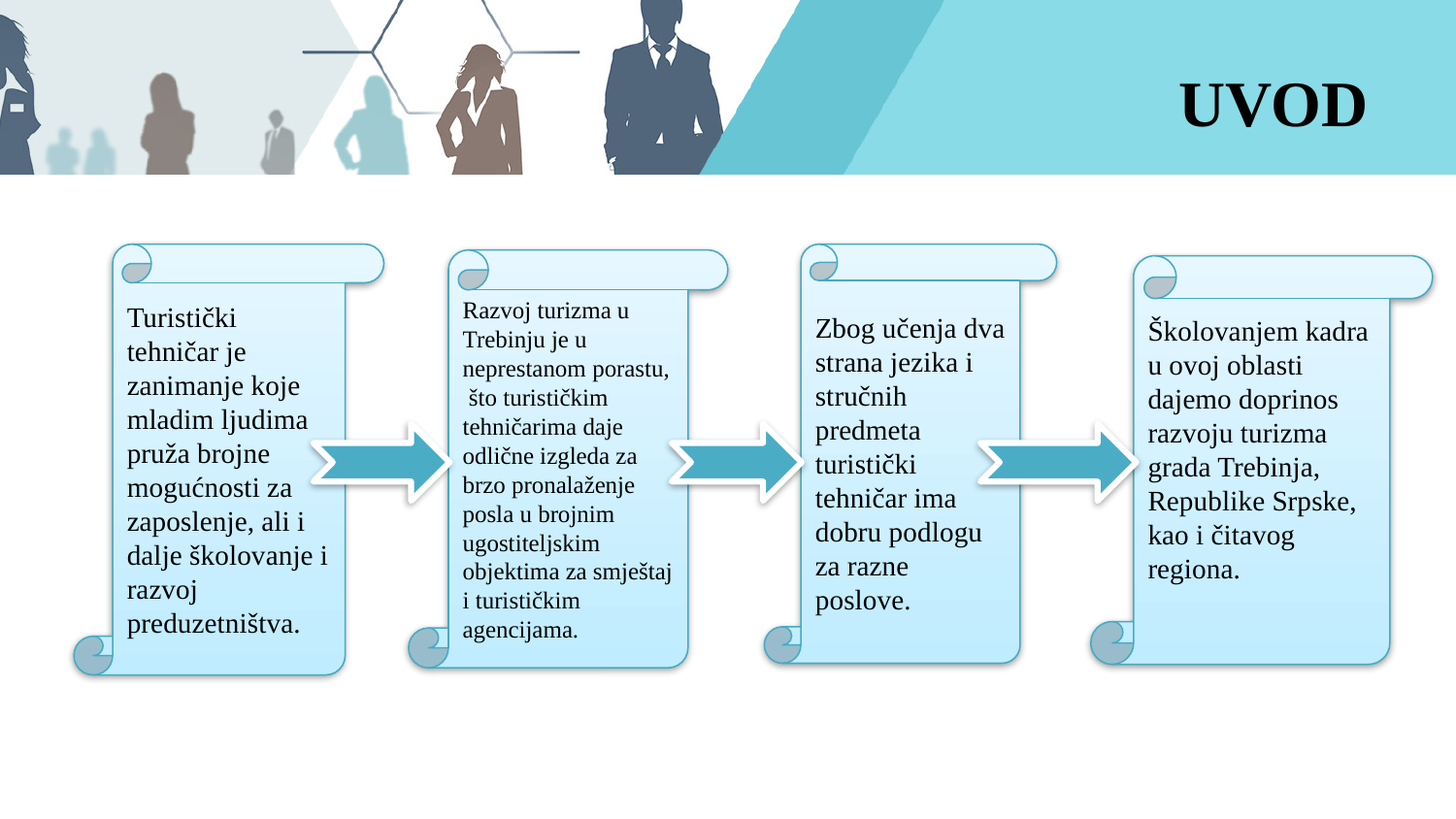

# UVOD
Turistički tehničar je zanimanje koje mladim ljudima pruža brojne mogućnosti za zaposlenje, ali i dalje školovanje i razvoj preduzetništva.
Zbog učenja dva strana jezika i stručnih predmeta turistički tehničar ima dobru podlogu za razne poslove.
Razvoj turizma u Trebinju je u neprestanom porastu,  što turističkim tehničarima daje odlične izgleda za brzo pronalaženje posla u brojnim ugostiteljskim objektima za smještaj i turističkim agencijama.
Školovanjem kadra u ovoj oblasti dajemo doprinos razvoju turizma grada Trebinja, Republike Srpske, kao i čitavog regiona.